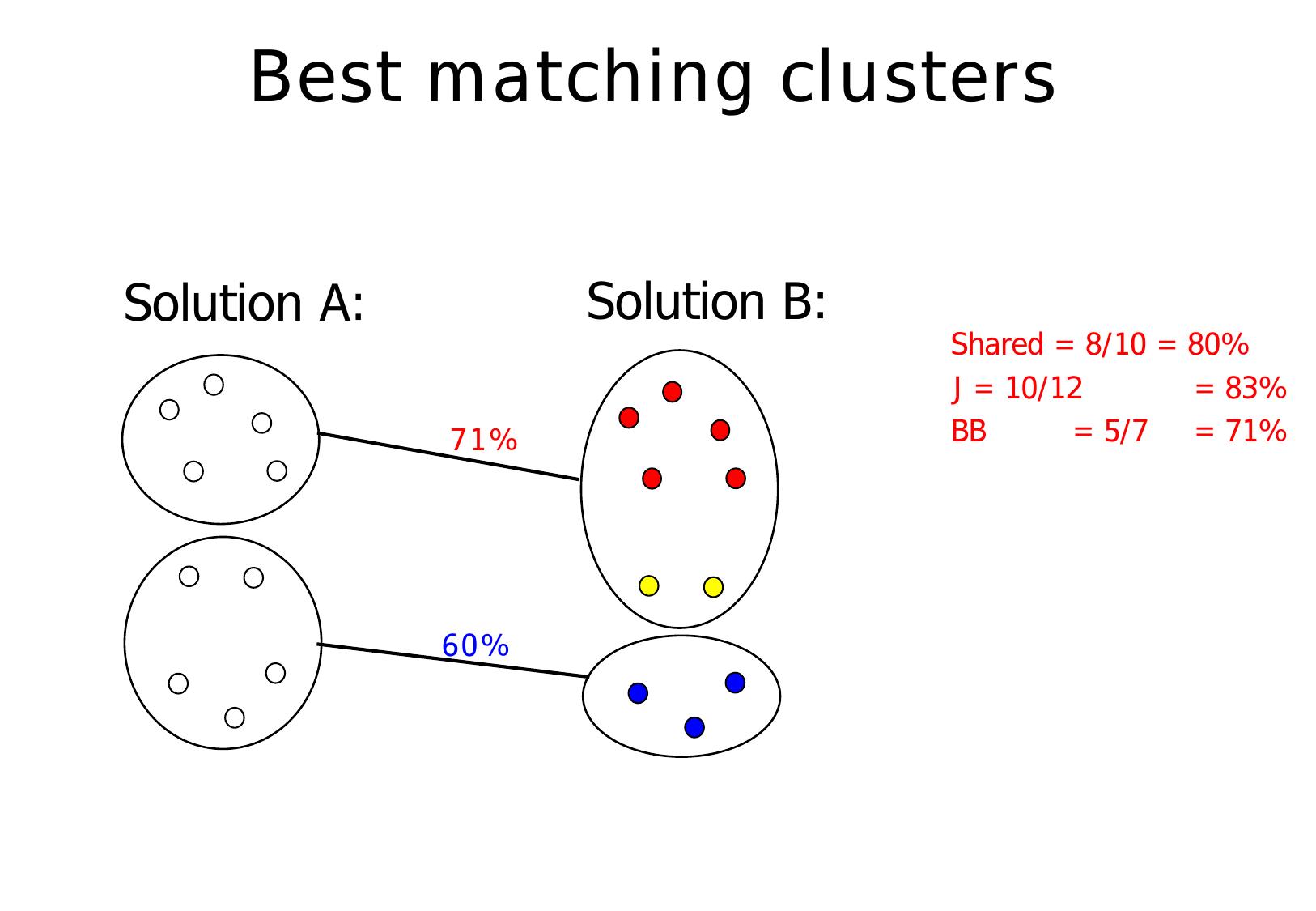

Best matching clusters
Solution B:
Solution A:
Shared = 8/10 = 80%
J = 10/12 	= 83%
BB	= 5/7	= 71%

71%

60%